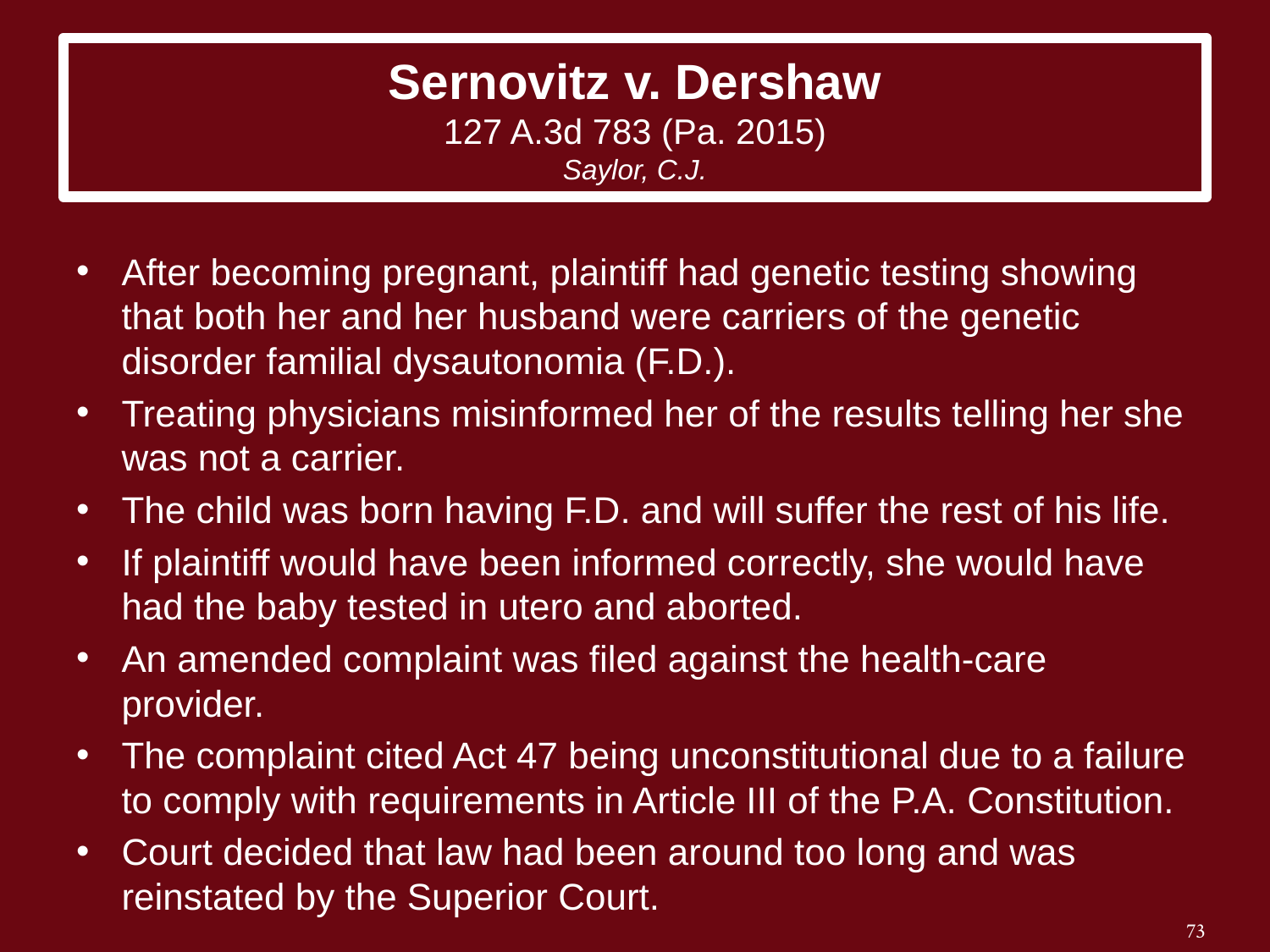

# Sernovitz v. Dershaw 127 A.3d 783 (Pa. 2015) Saylor, C.J.
After becoming pregnant, plaintiff had genetic testing showing that both her and her husband were carriers of the genetic disorder familial dysautonomia (F.D.).
Treating physicians misinformed her of the results telling her she was not a carrier.
The child was born having F.D. and will suffer the rest of his life.
If plaintiff would have been informed correctly, she would have had the baby tested in utero and aborted.
An amended complaint was filed against the health-care provider.
The complaint cited Act 47 being unconstitutional due to a failure to comply with requirements in Article III of the P.A. Constitution.
Court decided that law had been around too long and was reinstated by the Superior Court.

73